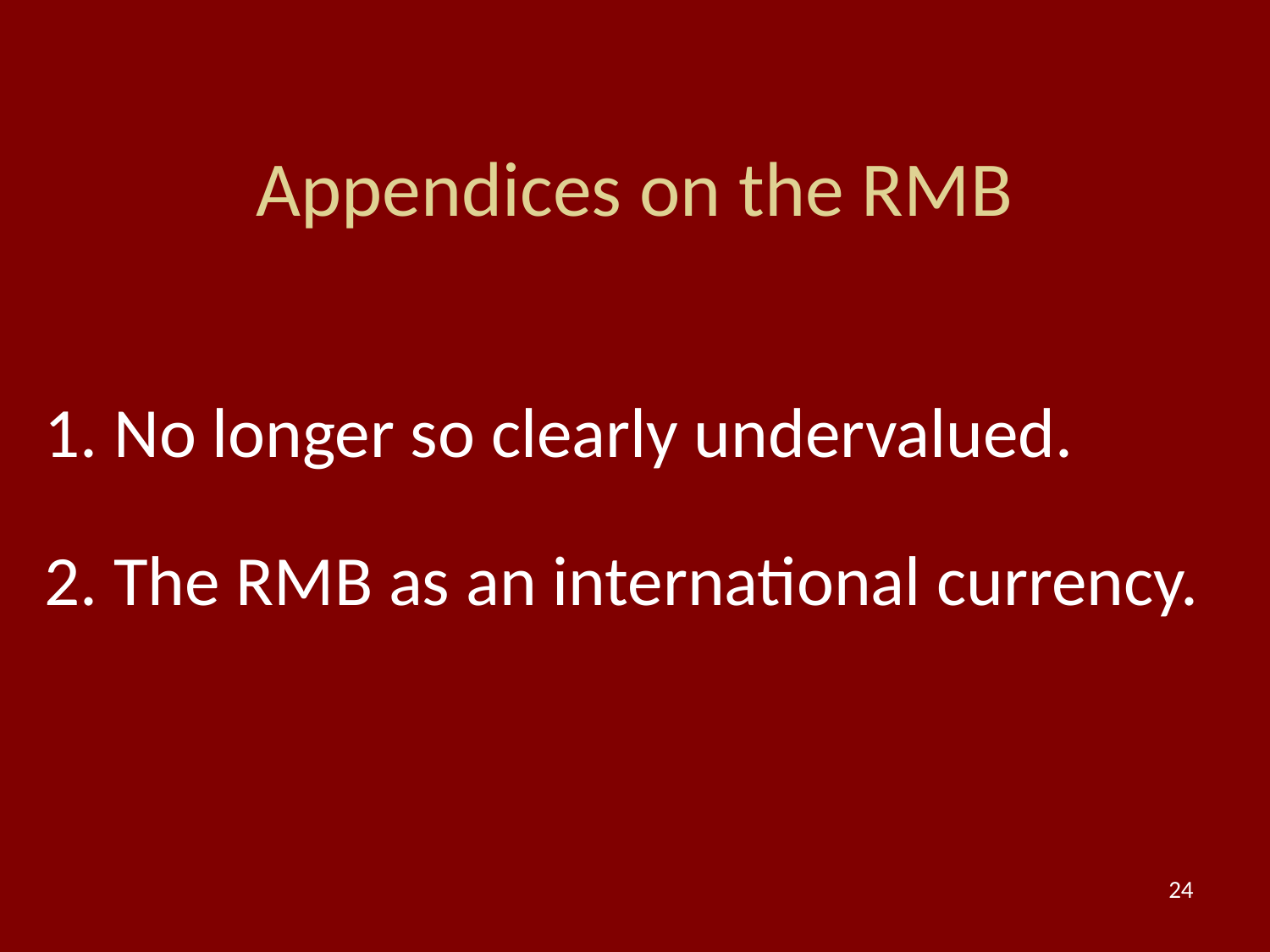

# Appendices on the RMB
1. No longer so clearly undervalued.

2. The RMB as an international currency.
24